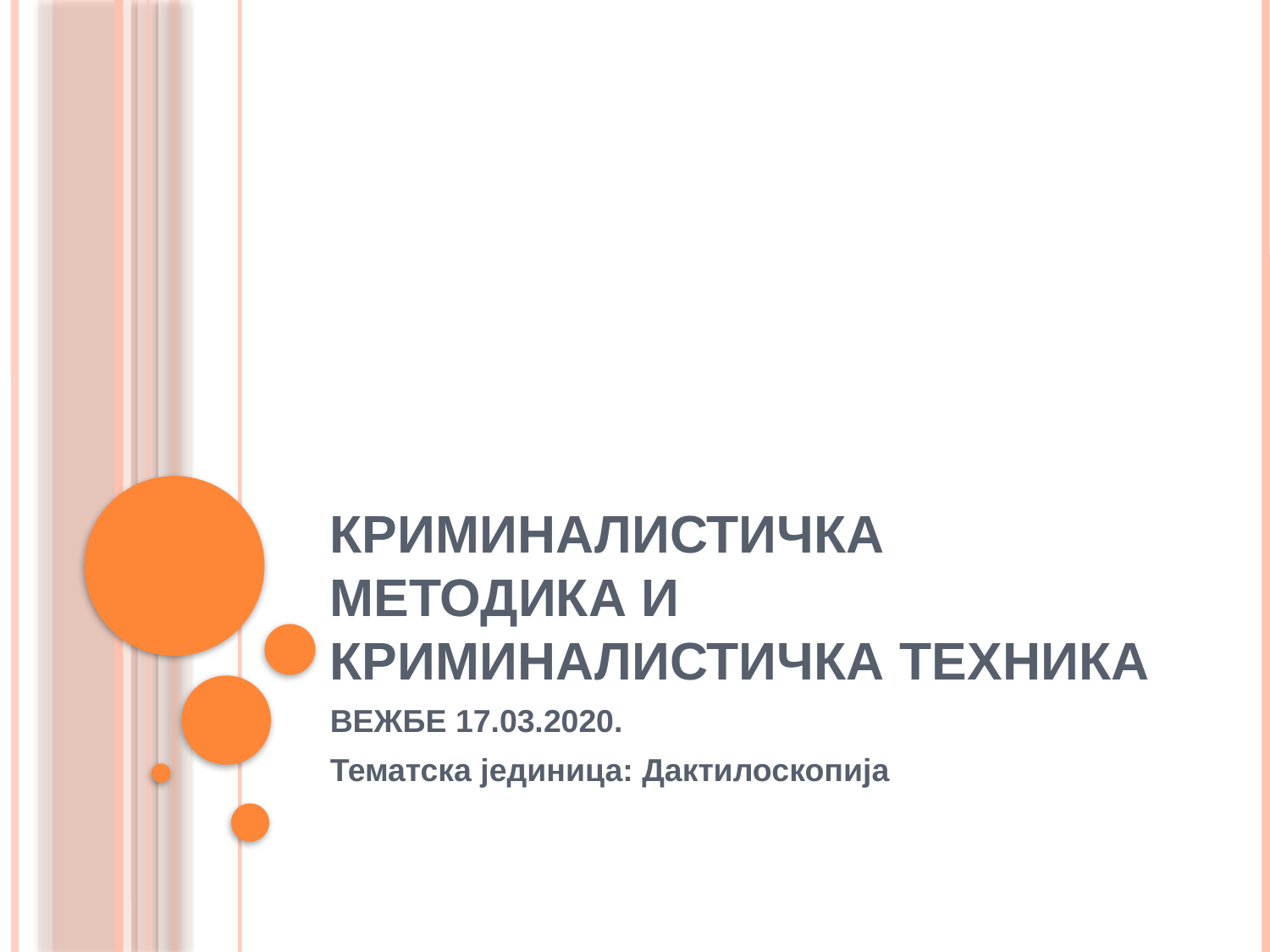

# Криминалистичка методика и криминалистичка техника
ВЕЖБЕ 17.03.2020.
Тематска јединица: Дактилоскопија